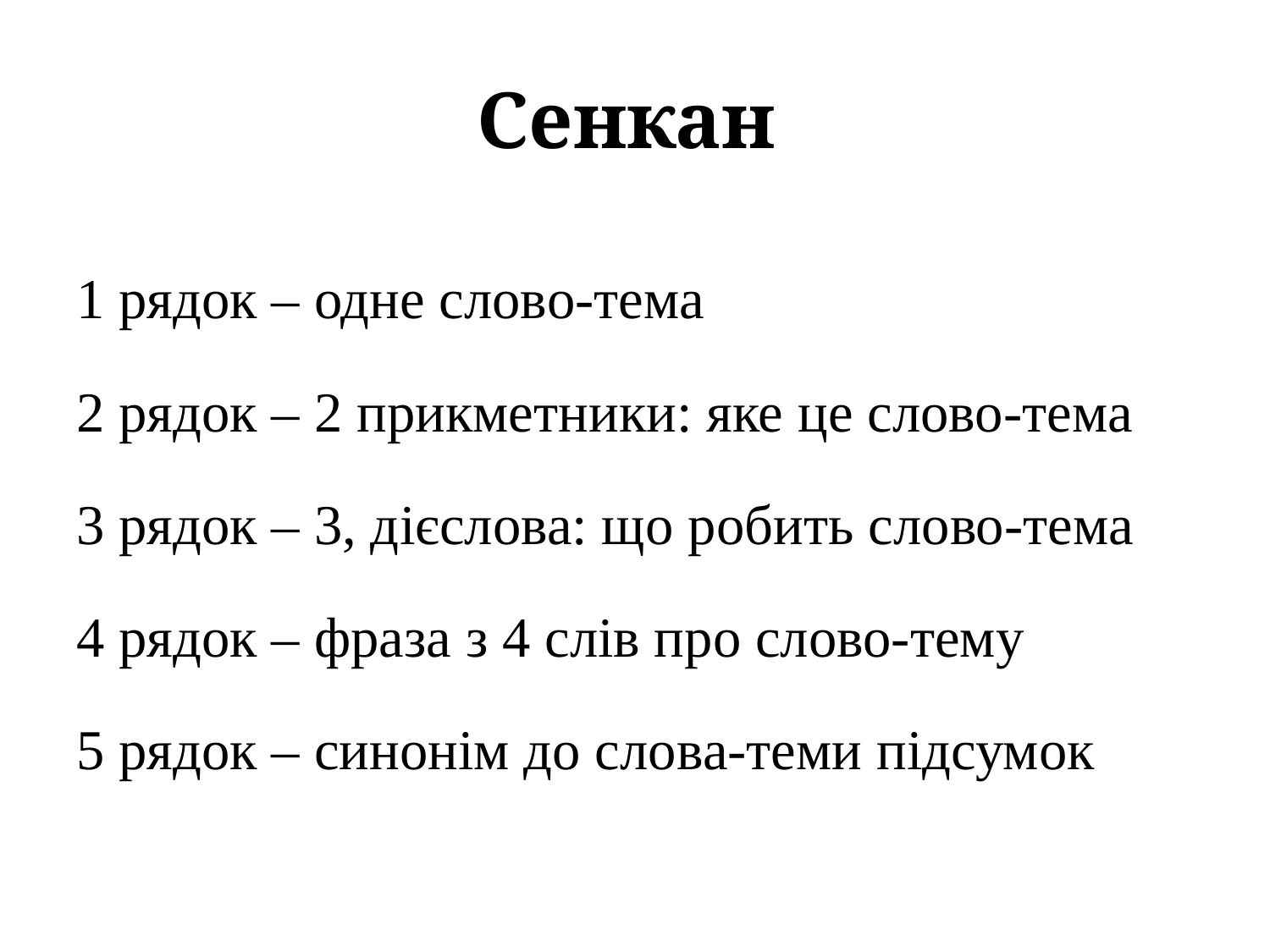

# Сенкан
1 рядок – одне слово-тема
2 рядок – 2 прикметники: яке це слово-тема
3 рядок – 3, дієслова: що робить слово-тема
4 рядок – фраза з 4 слів про слово-тему
5 рядок – синонім до слова-теми підсумок